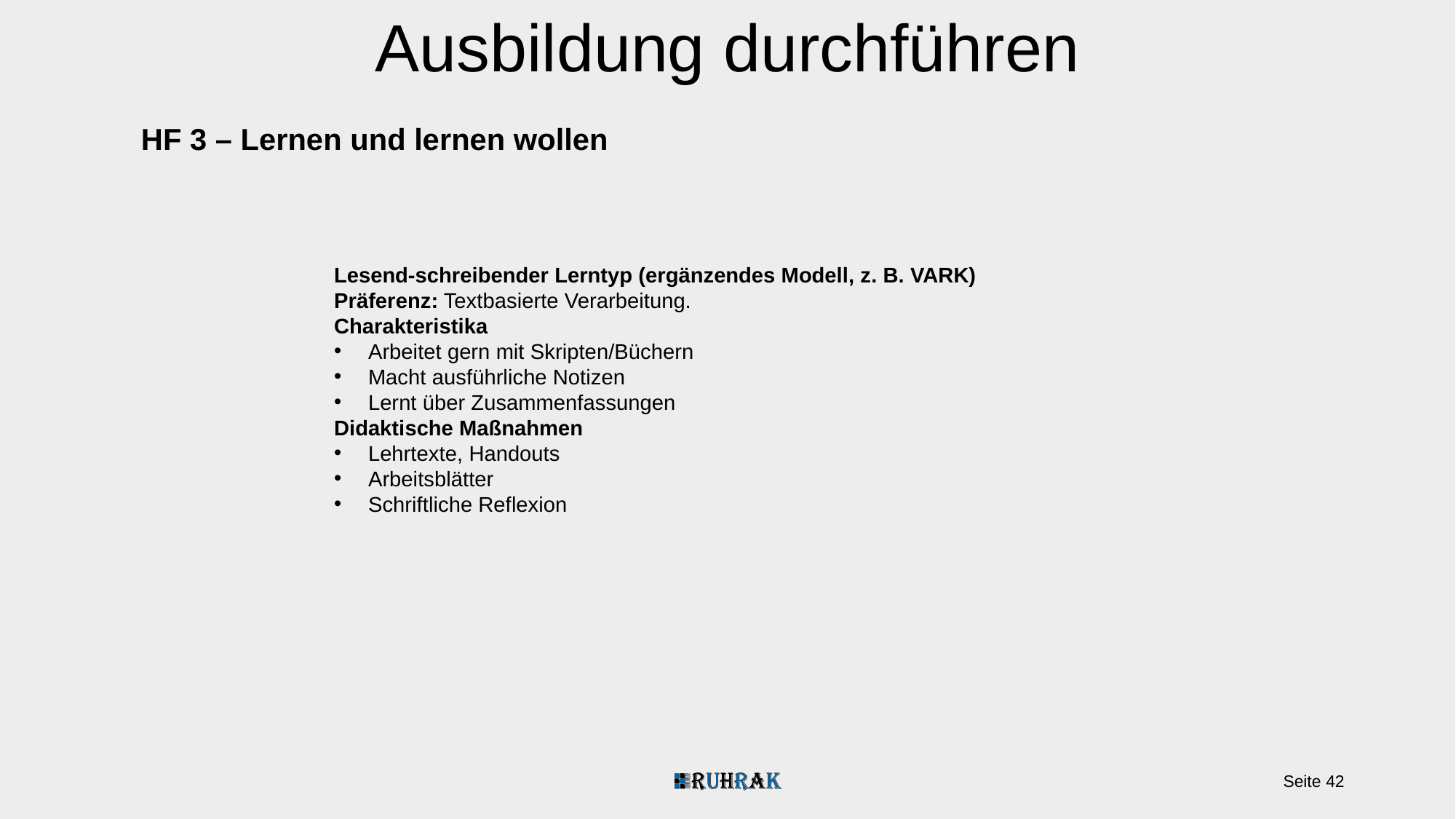

Ausbildung durchführen
HF 3 – Lernen und lernen wollen
Lesend-schreibender Lerntyp (ergänzendes Modell, z. B. VARK)
Präferenz: Textbasierte Verarbeitung.
Charakteristika
Arbeitet gern mit Skripten/Büchern
Macht ausführliche Notizen
Lernt über Zusammenfassungen
Didaktische Maßnahmen
Lehrtexte, Handouts
Arbeitsblätter
Schriftliche Reflexion
Seite 42